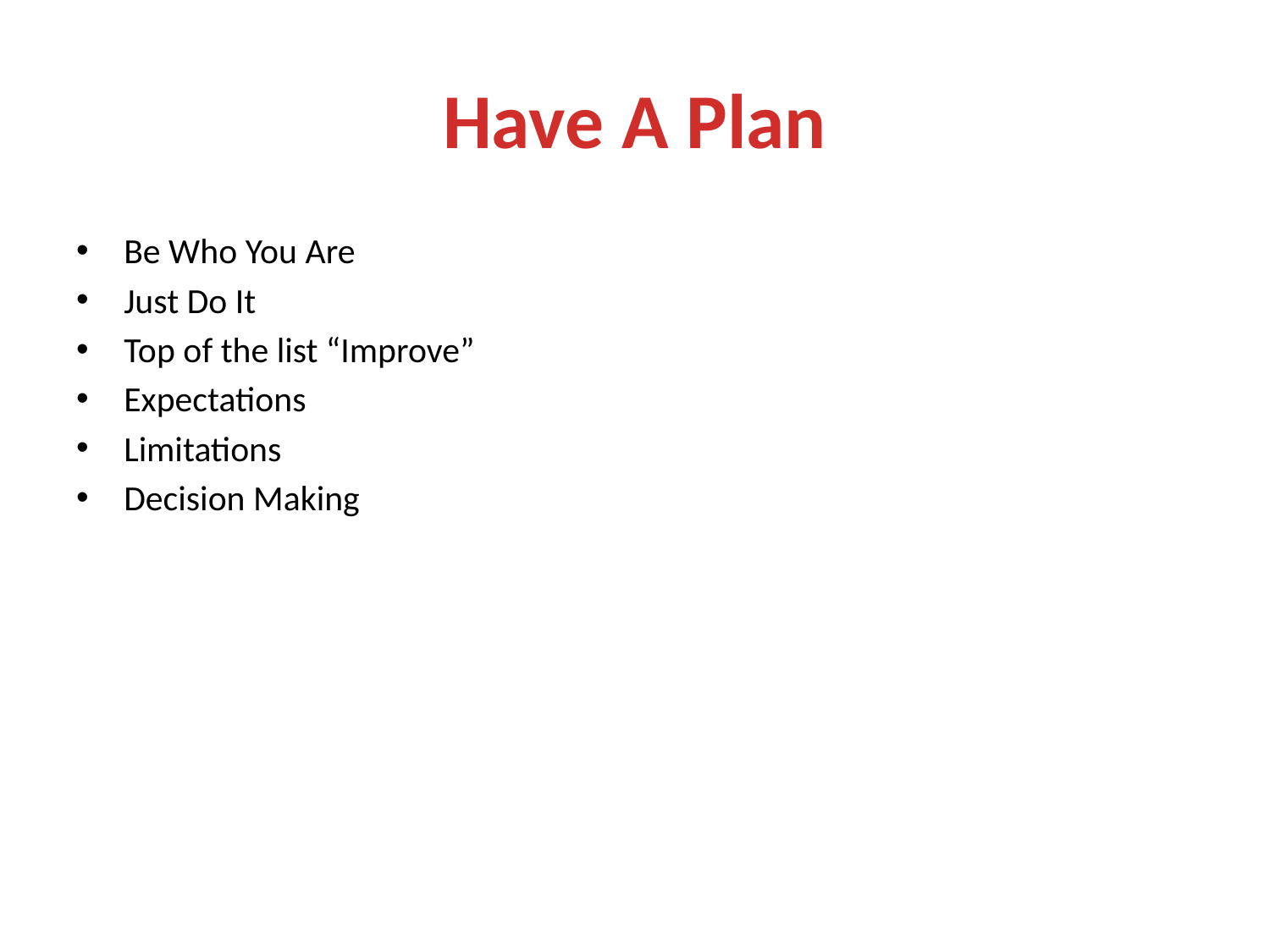

# Have A Plan
Be Who You Are
Just Do It
Top of the list “Improve”
Expectations
Limitations
Decision Making